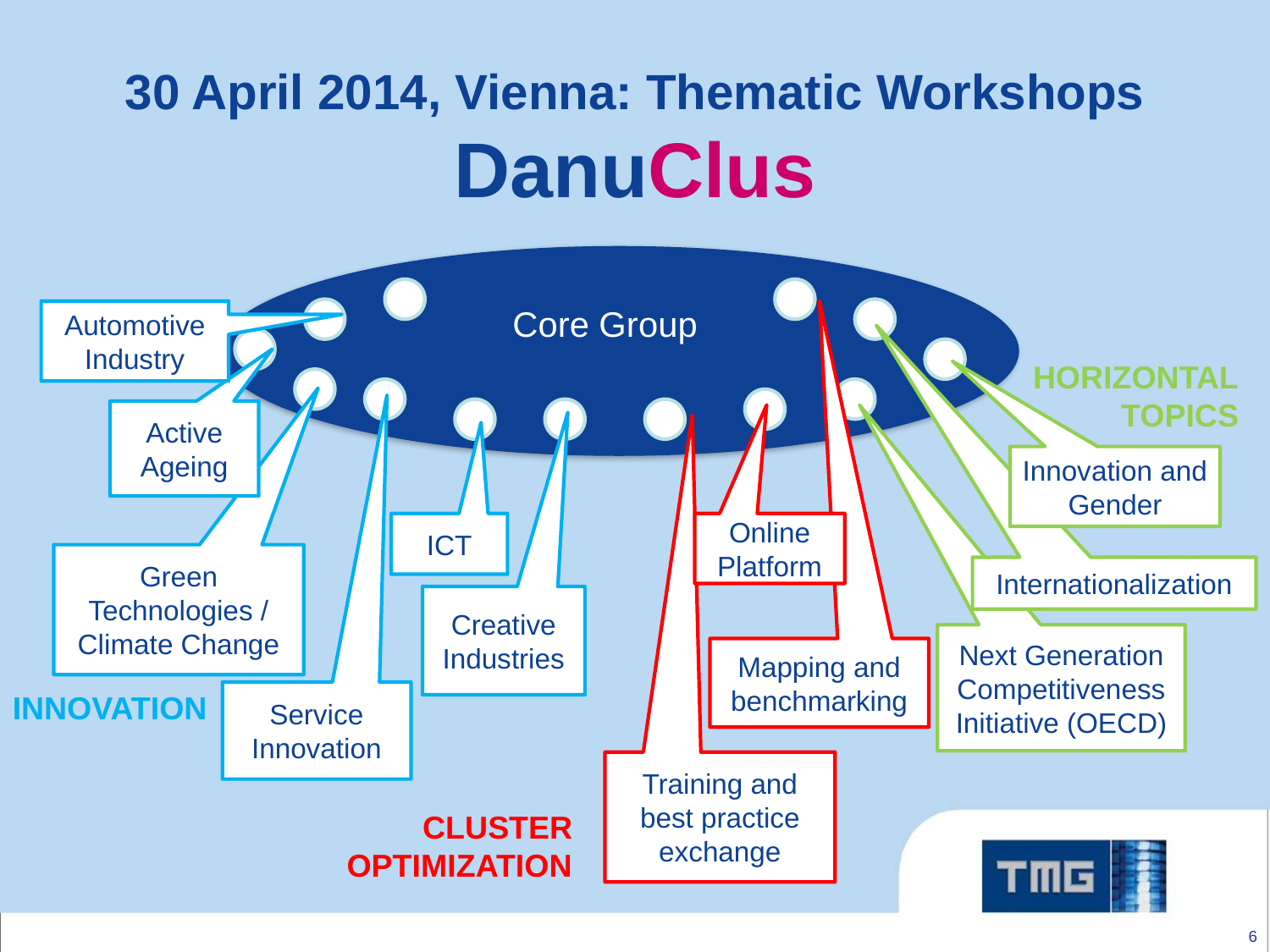

# 30 April 2014, Vienna: Thematic Workshops DanuClus

Core Group

Automotive Industry

HORIZONTAL
TOPICS

Active Ageing
Innovation and Gender
ICT
Online Platform
Green Technologies / Climate Change
Internationalization
Creative Industries
Next Generation Competitiveness Initiative (OECD)
Mapping and benchmarking
INNOVATION
Service Innovation
Training and best practice exchange
CLUSTER OPTIMIZATION

6